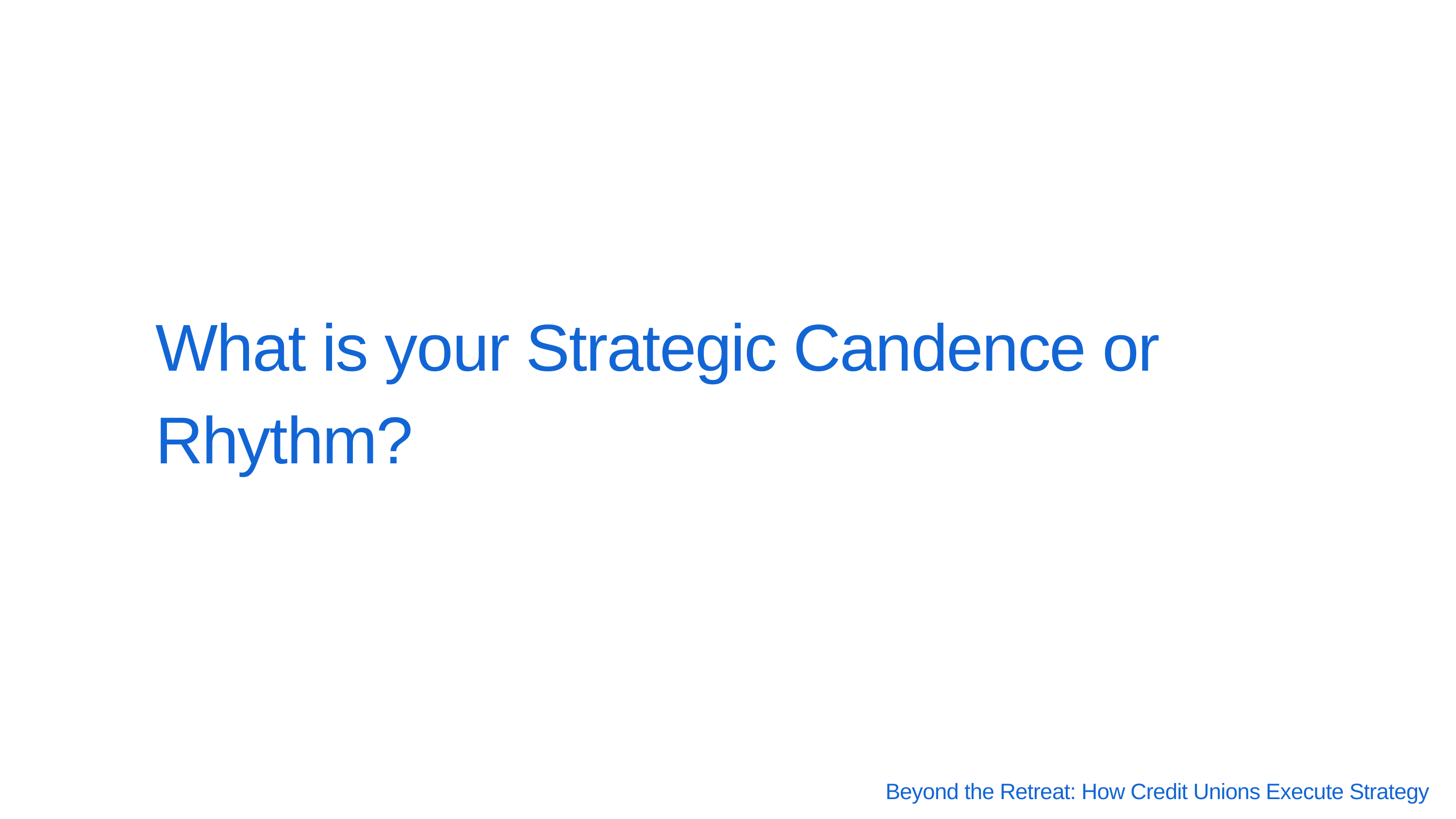

What is your Strategic Candence or Rhythm?

Beyond the Retreat: How Credit Unions Execute Strategy